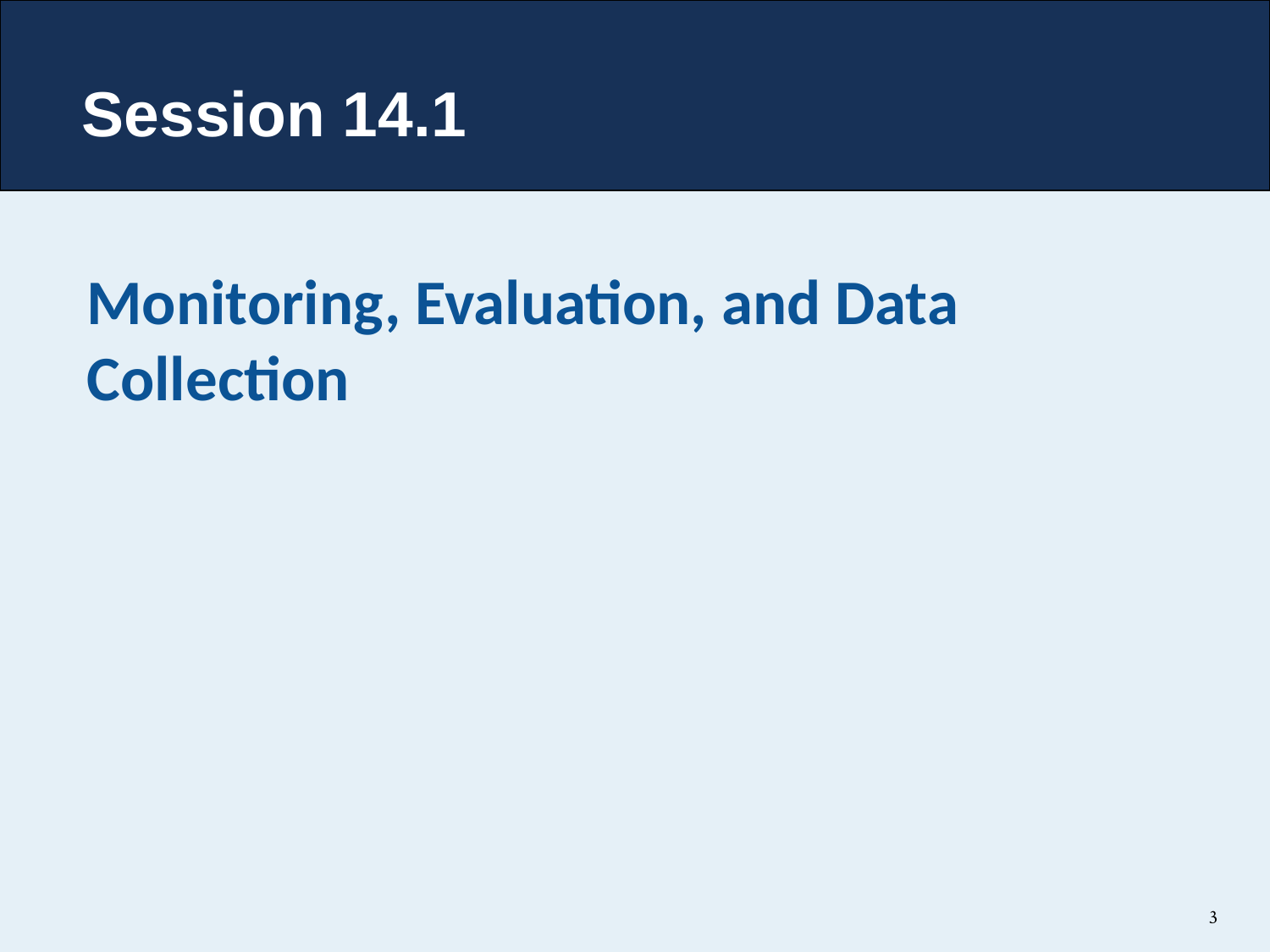

# Session 14.1
Monitoring, Evaluation, and Data Collection
3